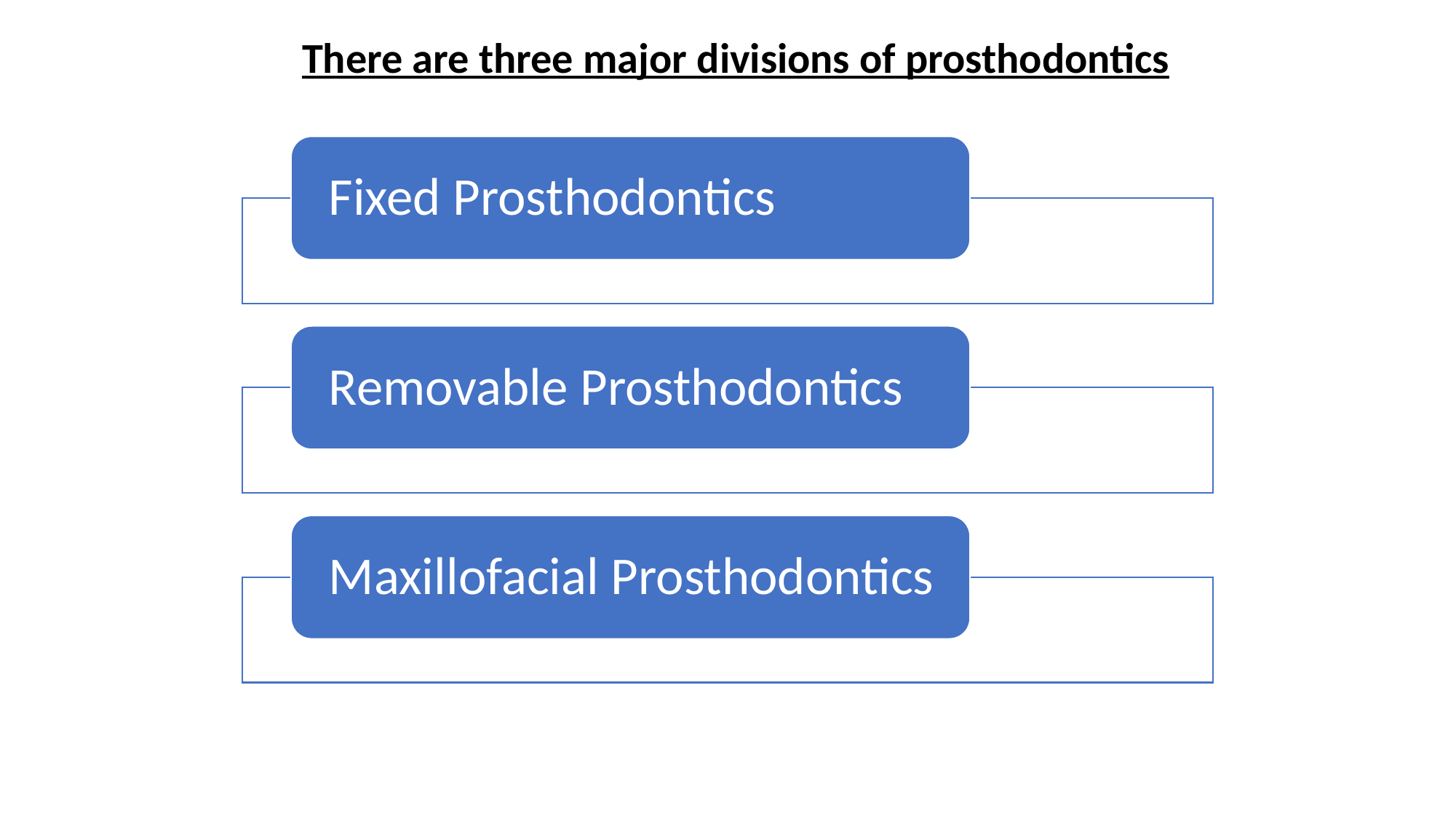

There are three major divisions of prosthodontics
Fixed Prosthodontics
Removable Prosthodontics
Maxillofacial Prosthodontics